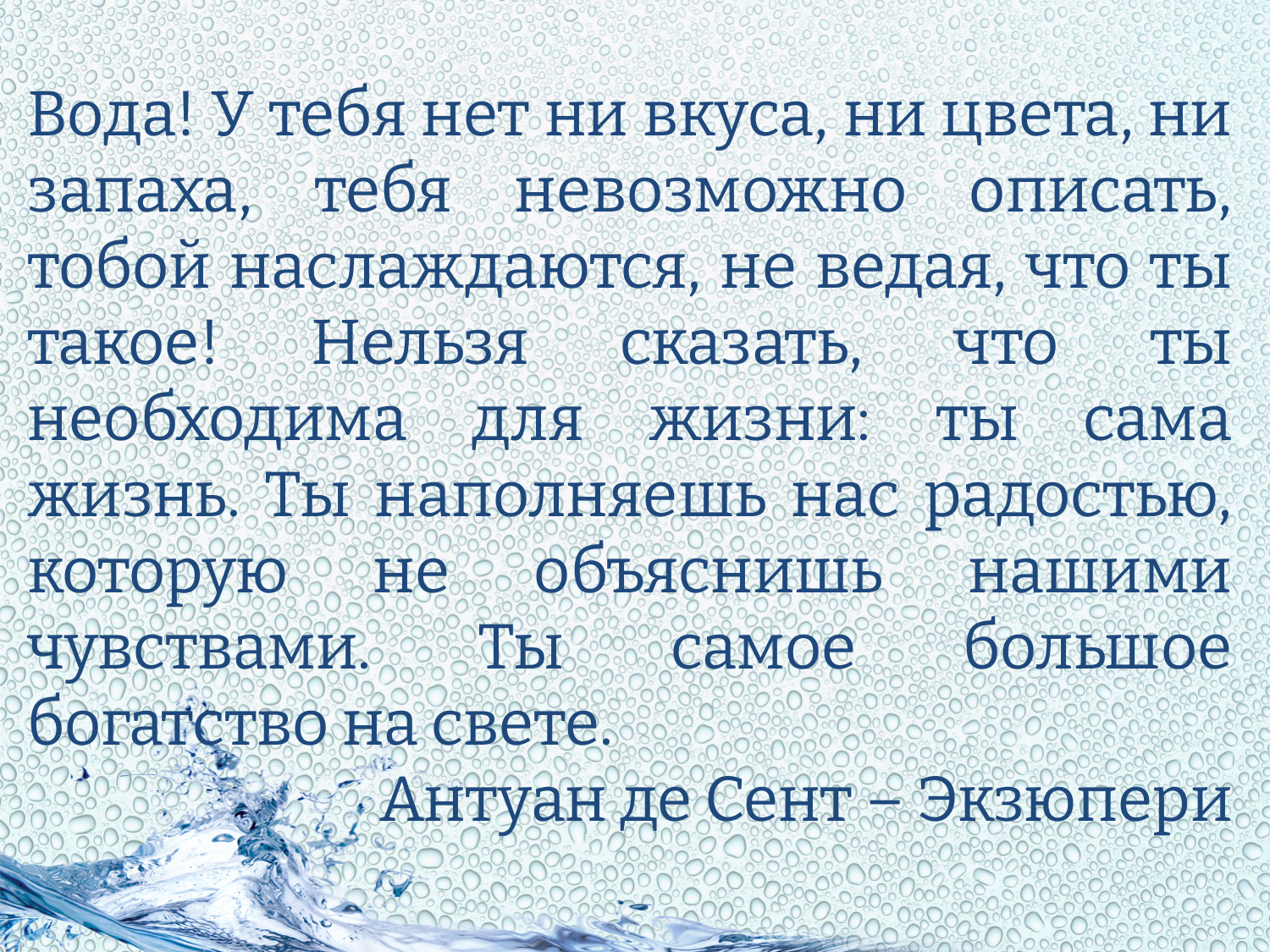

Вода! У тебя нет ни вкуса, ни цвета, ни запаха, тебя невозможно описать, тобой наслаждаются, не ведая, что ты такое! Нельзя сказать, что ты необходима для жизни: ты сама жизнь. Ты наполняешь нас радостью, которую не объяснишь нашими чувствами. Ты самое большое богатство на свете.
Антуан де Сент – Экзюпери